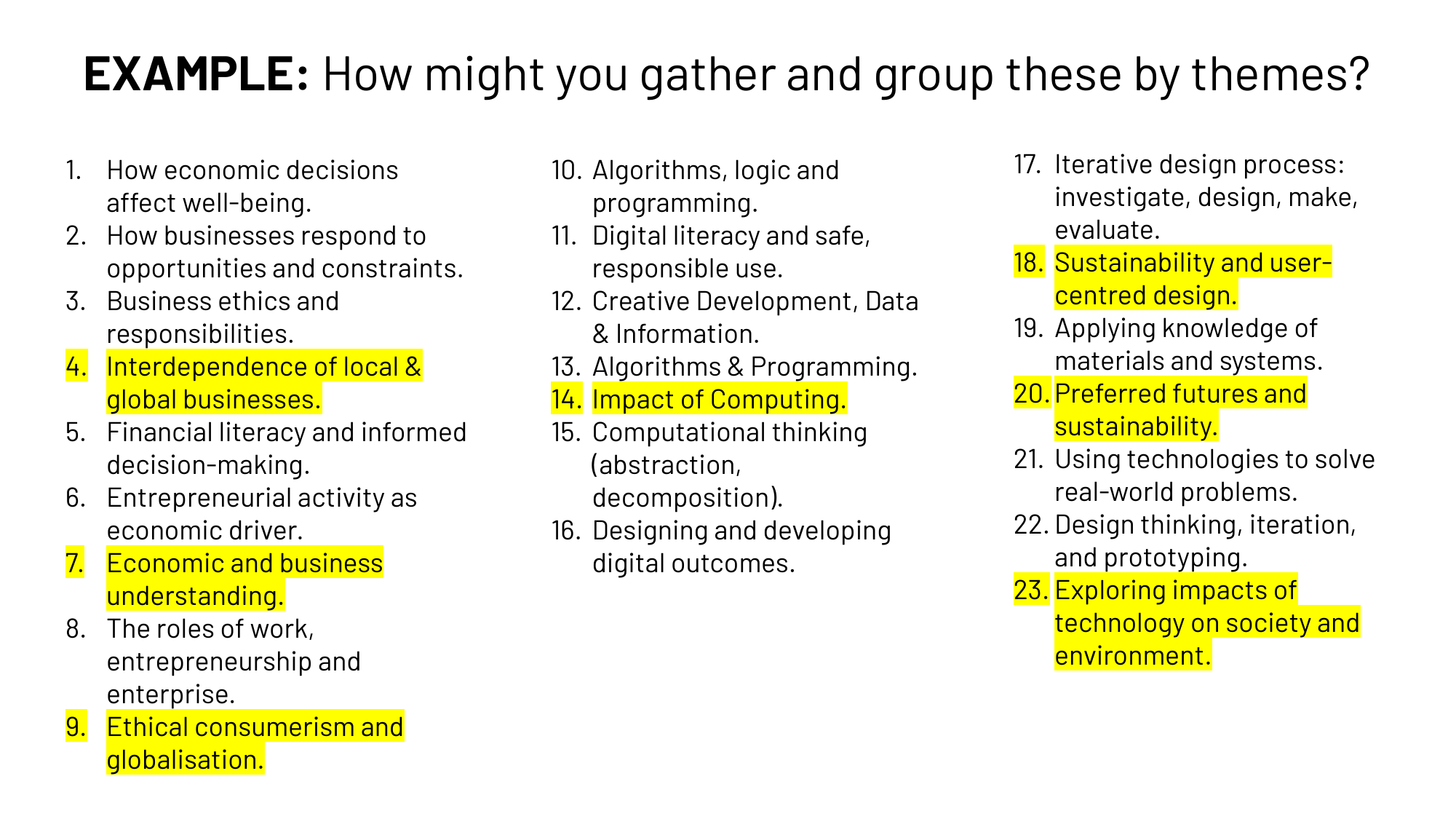

EXAMPLE: How might you gather and group these by themes?
Iterative design process: investigate, design, make, evaluate.
Sustainability and user-centred design.
Applying knowledge of materials and systems.
Preferred futures and sustainability.
Using technologies to solve real-world problems.
Design thinking, iteration, and prototyping.
Exploring impacts of technology on society and environment.

How economic decisions affect well-being.
How businesses respond to opportunities and constraints.
Business ethics and responsibilities.
Interdependence of local & global businesses.
Financial literacy and informed decision-making.
Entrepreneurial activity as economic driver.
Economic and business understanding.
The roles of work, entrepreneurship and enterprise.
Ethical consumerism and globalisation.

Algorithms, logic and programming.
Digital literacy and safe, responsible use.
Creative Development, Data & Information.
Algorithms & Programming.
Impact of Computing.
Computational thinking (abstraction, decomposition).
Designing and developing digital outcomes.